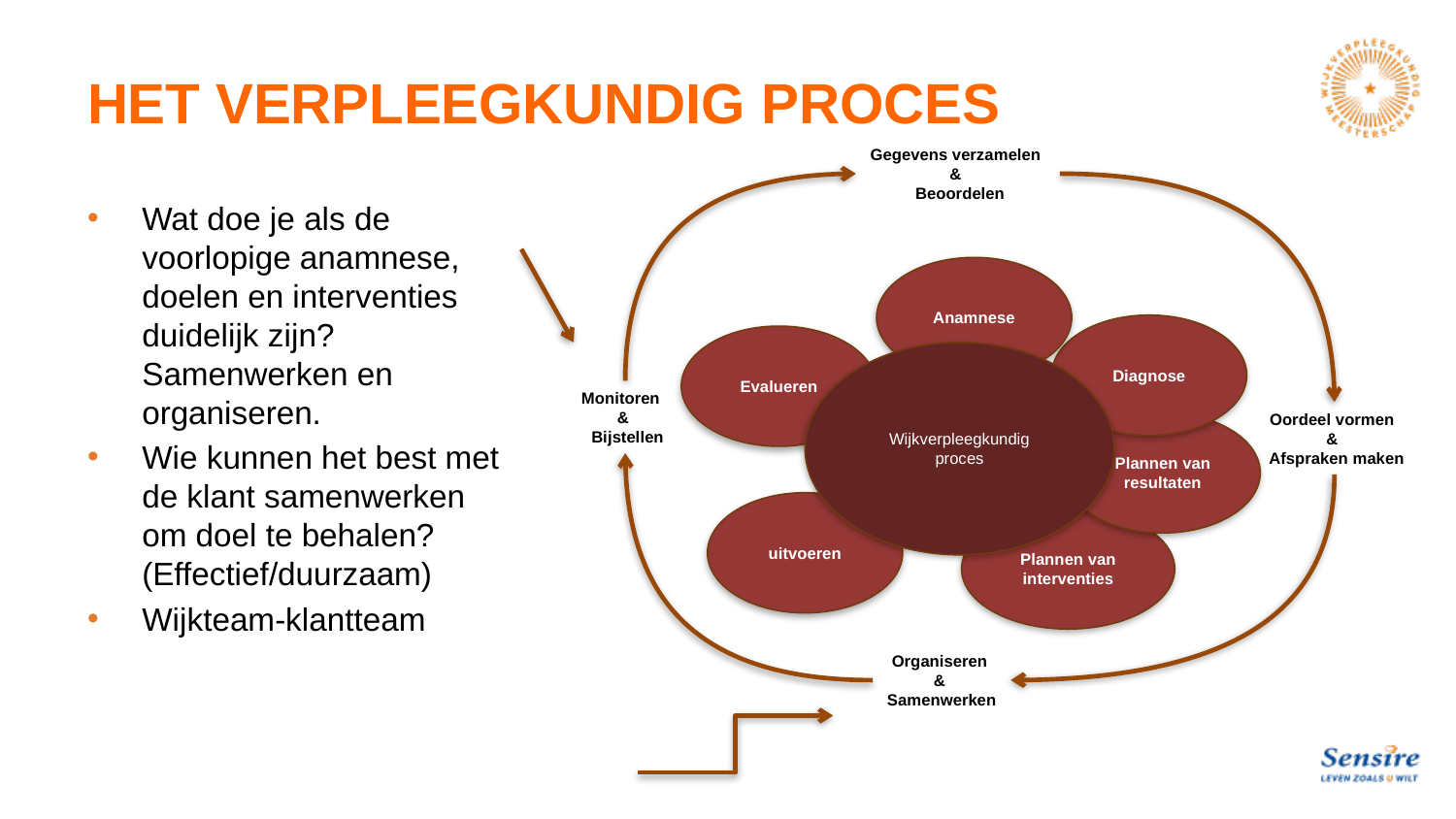

# HET VERPLEEGKUNDIG PROCES
Gegevens verzamelen
&
 Beoordelen
Anamnese
Diagnose
Evalueren
Wijkverpleegkundig
proces
Plannen van resultaten
uitvoeren
Plannen van interventies
Monitoren
&
 Bijstellen
Oordeel vormen
&
 Afspraken maken
Organiseren
&
Samenwerken
Wat doe je als de voorlopige anamnese, doelen en interventies duidelijk zijn? Samenwerken en organiseren.
Wie kunnen het best met de klant samenwerken om doel te behalen? (Effectief/duurzaam)
Wijkteam-klantteam